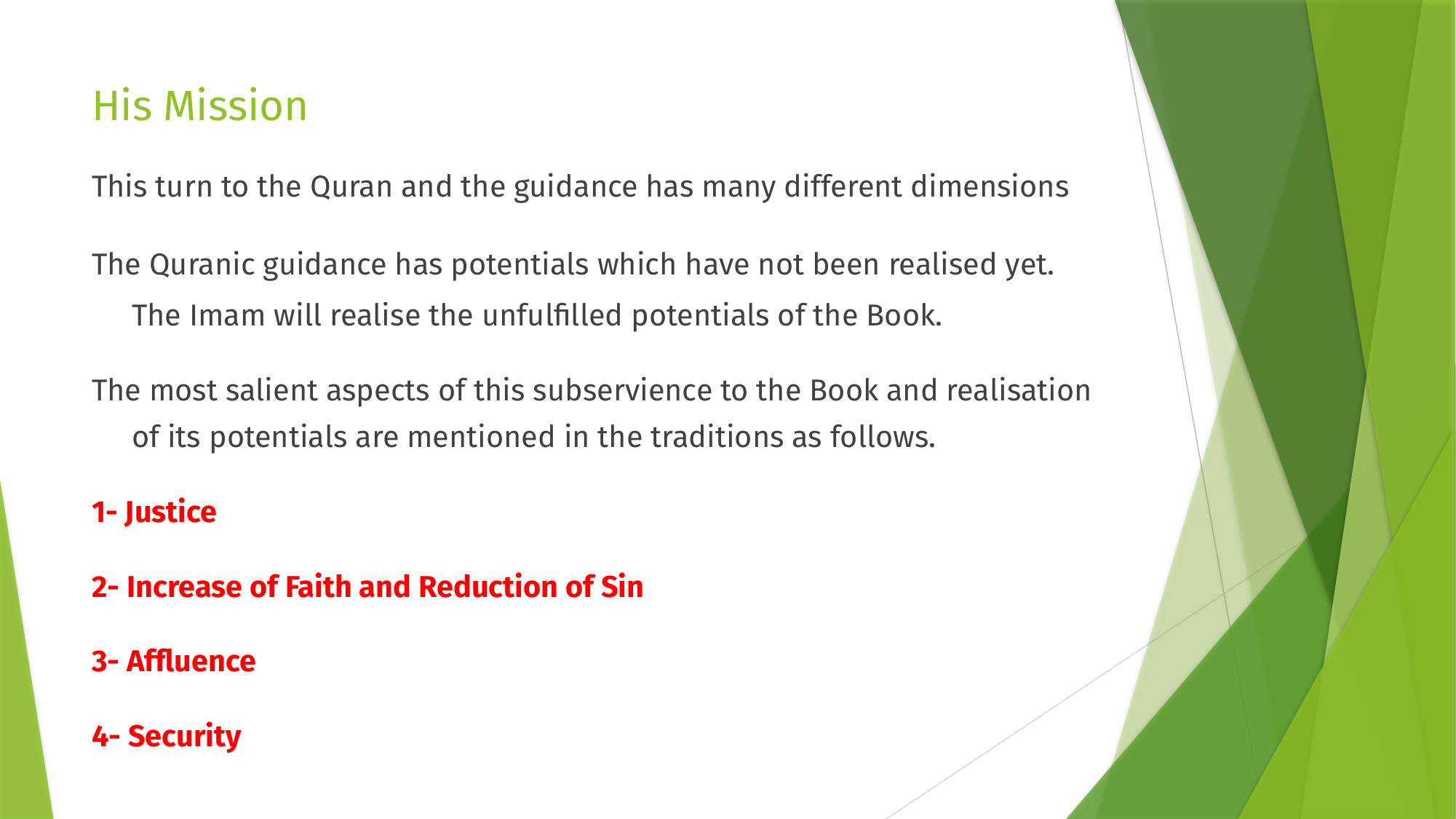

# His Mission
This turn to the Quran and the guidance has many different dimensions
The Quranic guidance has potentials which have not been realised yet. The Imam will realise the unfulfilled potentials of the Book.
The most salient aspects of this subservience to the Book and realisation of its potentials are mentioned in the traditions as follows.
1- Justice
2- Increase of Faith and Reduction of Sin
3- Affluence
4- Security